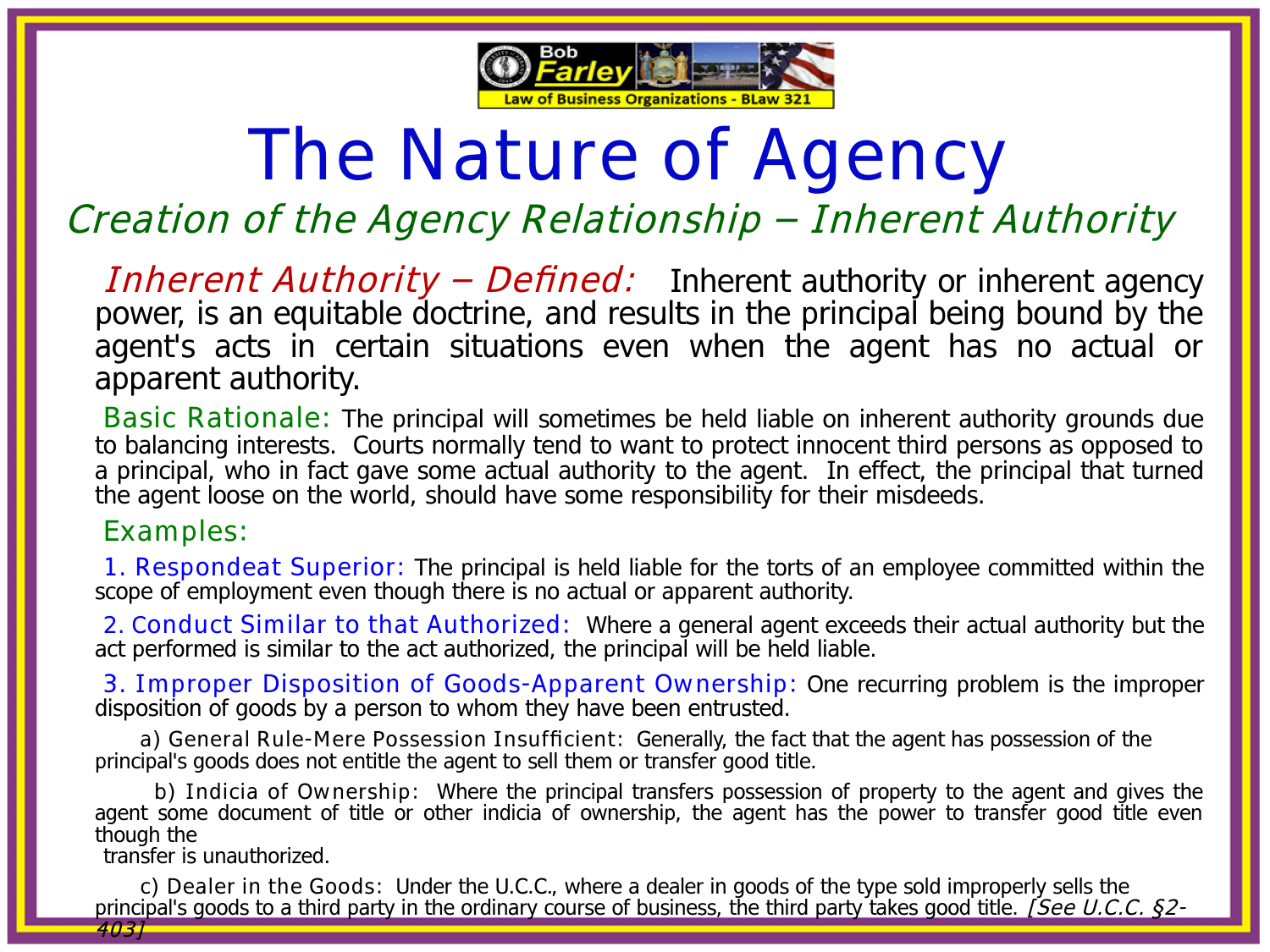

The Nature of Agency
Creation of the Agency Relationship – Inherent Authority

Inherent Authority – Defined:   Inherent authority or inherent agency power, is an equitable doctrine, and results in the principal being bound by the agent's acts in certain situations even when the agent has no actual or apparent authority.

Basic Rationale: The principal will sometimes be held liable on inherent authority grounds due to balancing interests.  Courts normally tend to want to protect innocent third persons as opposed to a principal, who in fact gave some actual authority to the agent.  In effect, the principal that turned the agent loose on the world, should have some responsibility for their misdeeds.

Examples:

1. Respondeat Superior: The principal is held liable for the torts of an employee committed within the scope of employment even though there is no actual or apparent authority.

2. Conduct Similar to that Authorized:  Where a general agent exceeds their actual authority but the act performed is similar to the act authorized, the principal will be held liable.

3. Improper Disposition of Goods-Apparent Ownership: One recurring problem is the improper disposition of goods by a person to whom they have been entrusted.

      a) General Rule-Mere Possession Insufficient:  Generally, the fact that the agent has possession of the principal's goods does not entitle the agent to sell them or transfer good title.

      b) Indicia of Ownership:  Where the principal transfers possession of property to the agent and gives the agent some document of title or other indicia of ownership, the agent has the power to transfer good title even though the
transfer is unauthorized.

      c) Dealer in the Goods:  Under the U.C.C., where a dealer in goods of the type sold improperly sells the principal's goods to a third party in the ordinary course of business, the third party takes good title. [See U.C.C. §2-403]